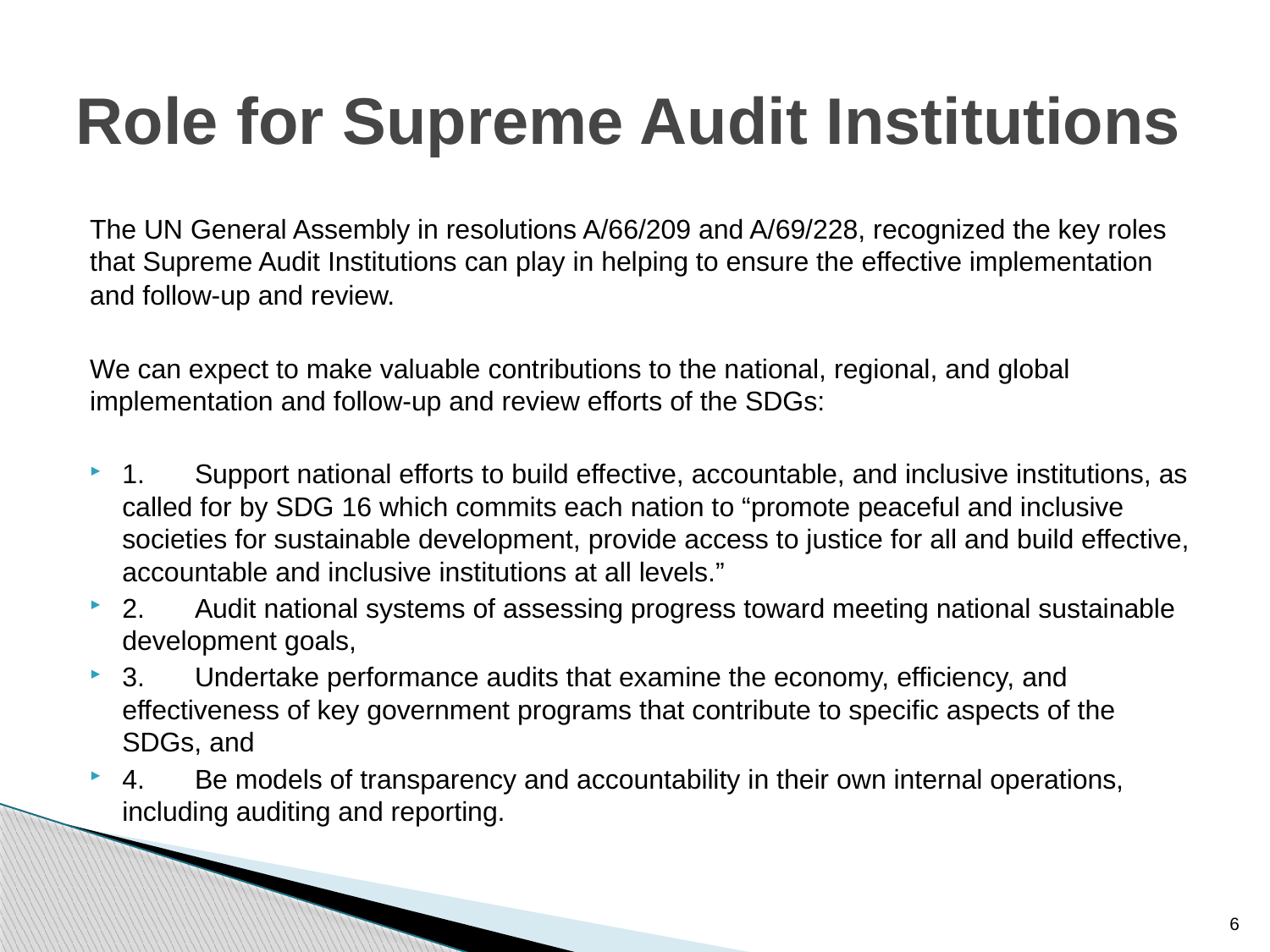

# Role for Supreme Audit Institutions
The UN General Assembly in resolutions A/66/209 and A/69/228, recognized the key roles that Supreme Audit Institutions can play in helping to ensure the effective implementation and follow-up and review.

We can expect to make valuable contributions to the national, regional, and global implementation and follow-up and review efforts of the SDGs:

1.	Support national efforts to build effective, accountable, and inclusive institutions, as called for by SDG 16 which commits each nation to “promote peaceful and inclusive societies for sustainable development, provide access to justice for all and build effective, accountable and inclusive institutions at all levels.”
2.	Audit national systems of assessing progress toward meeting national sustainable development goals,
3.	Undertake performance audits that examine the economy, efficiency, and effectiveness of key government programs that contribute to specific aspects of the SDGs, and
4.	Be models of transparency and accountability in their own internal operations, including auditing and reporting.

6